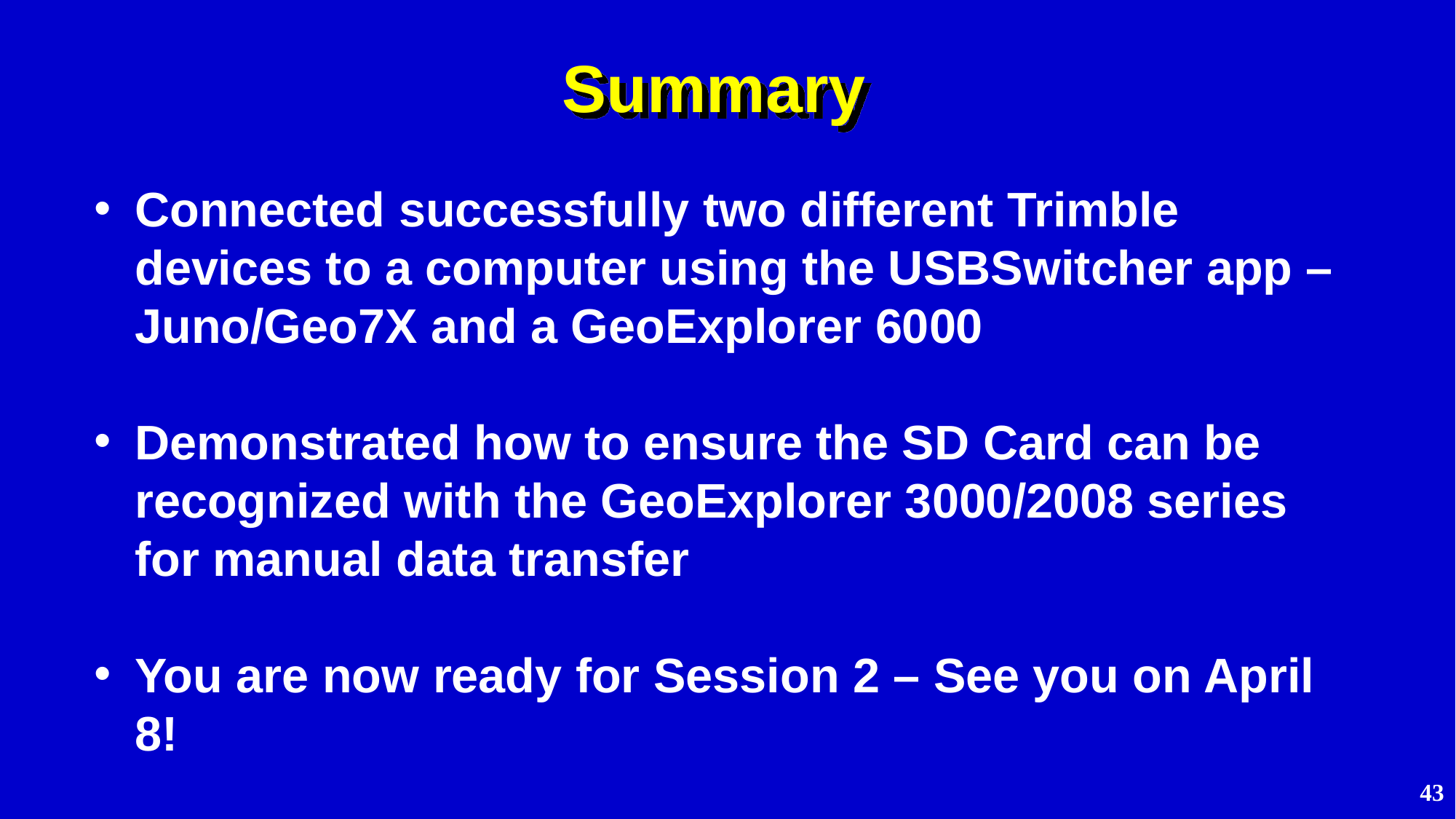

# Summary
Connected successfully two different Trimble devices to a computer using the USBSwitcher app – Juno/Geo7X and a GeoExplorer 6000

Demonstrated how to ensure the SD Card can be recognized with the GeoExplorer 3000/2008 series for manual data transfer

You are now ready for Session 2 – See you on April 8!
43